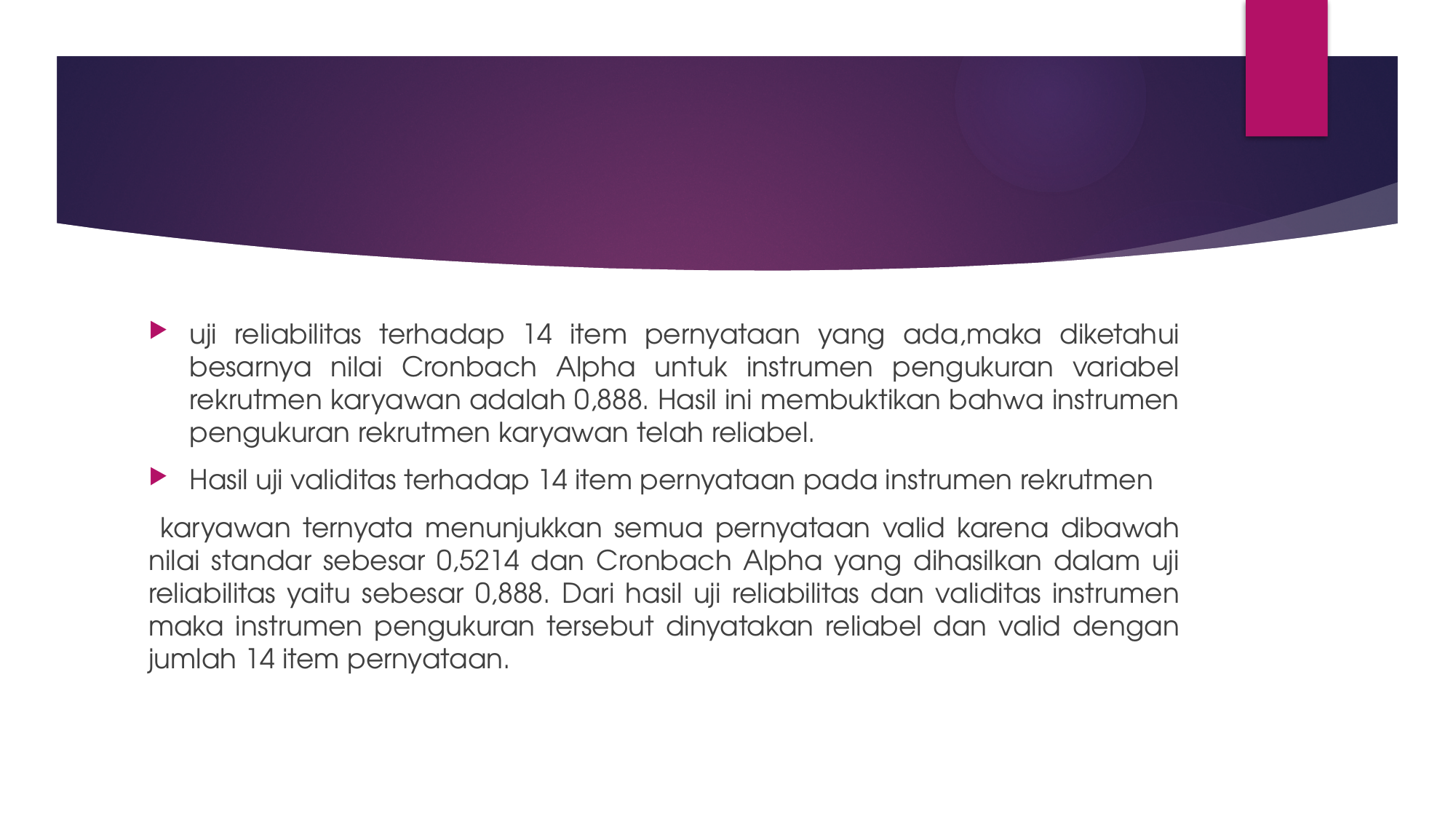

#
uji reliabilitas terhadap 14 item pernyataan yang ada,maka diketahui besarnya nilai Cronbach Alpha untuk instrumen pengukuran variabel rekrutmen karyawan adalah 0,888. Hasil ini membuktikan bahwa instrumen pengukuran rekrutmen karyawan telah reliabel.
Hasil uji validitas terhadap 14 item pernyataan pada instrumen rekrutmen
 karyawan ternyata menunjukkan semua pernyataan valid karena dibawah nilai standar sebesar 0,5214 dan Cronbach Alpha yang dihasilkan dalam uji reliabilitas yaitu sebesar 0,888. Dari hasil uji reliabilitas dan validitas instrumen maka instrumen pengukuran tersebut dinyatakan reliabel dan valid dengan jumlah 14 item pernyataan.